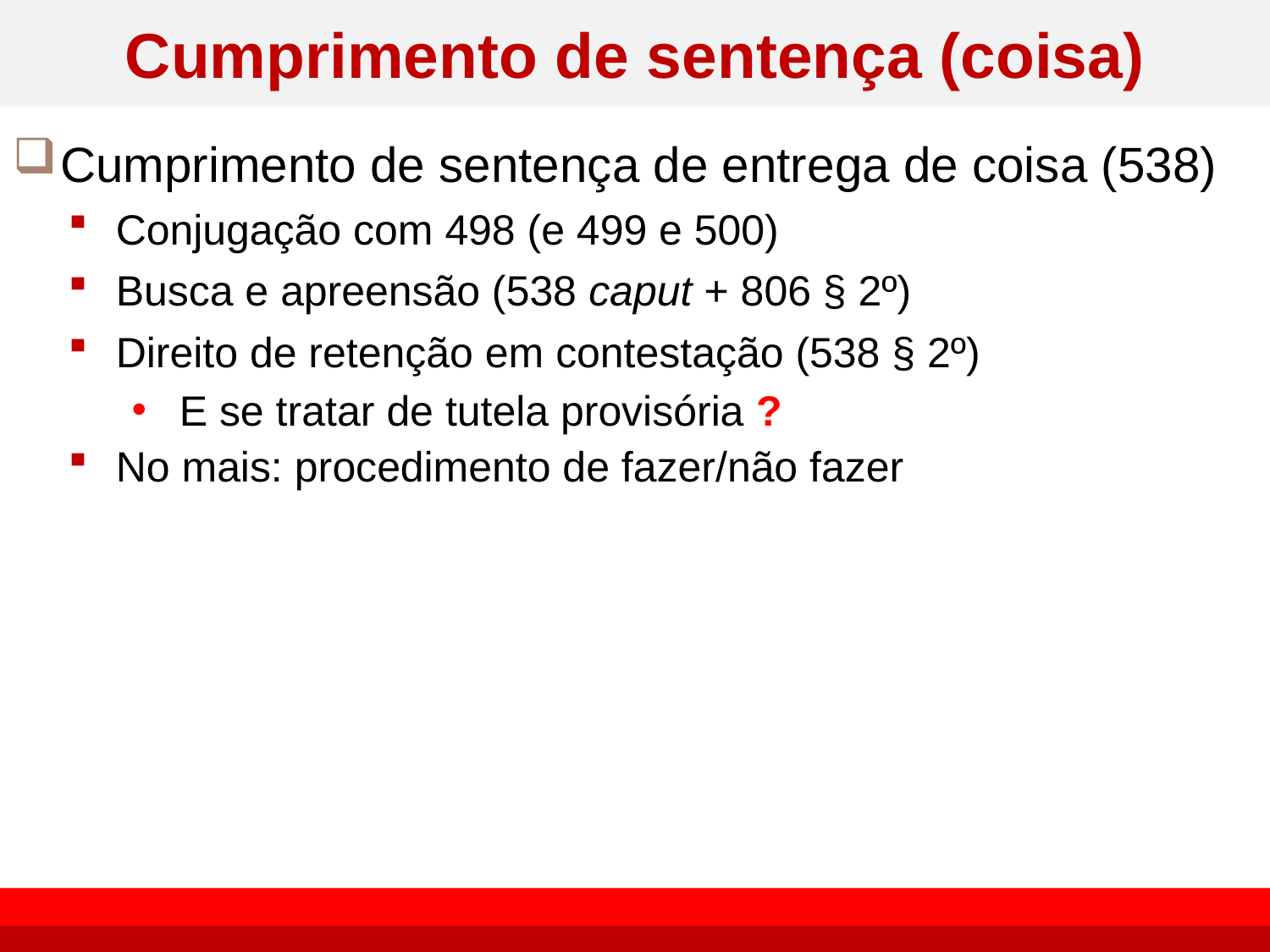

# Cumprimento de sentença (coisa)
Cumprimento de sentença de entrega de coisa (538)
Conjugação com 498 (e 499 e 500)
Busca e apreensão (538 caput + 806 § 2º)
Direito de retenção em contestação (538 § 2º)
E se tratar de tutela provisória ?
No mais: procedimento de fazer/não fazer